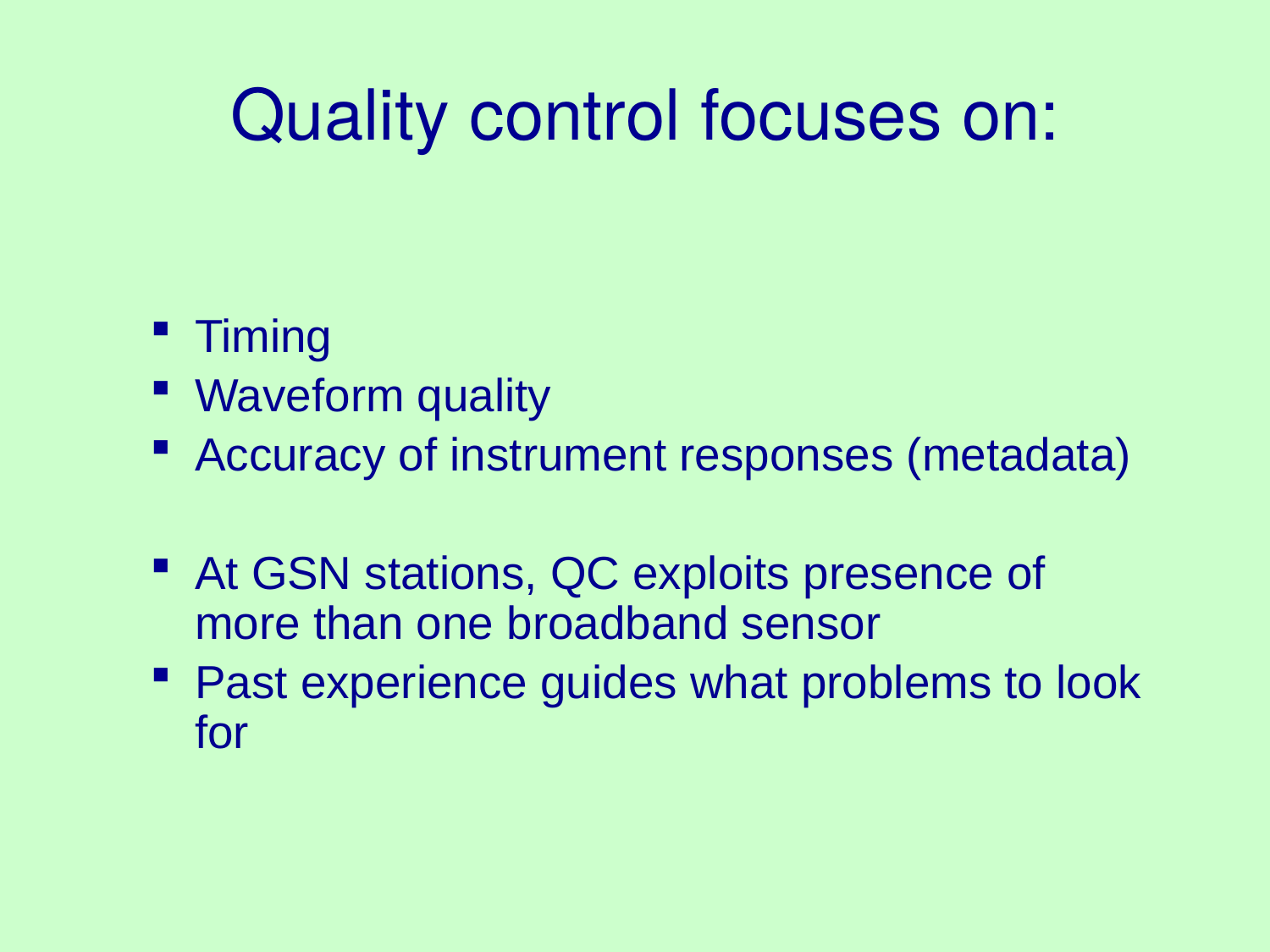

Quality control focuses on:
Timing
Waveform quality
Accuracy of instrument responses (metadata)

At GSN stations, QC exploits presence of more than one broadband sensor
Past experience guides what problems to look for